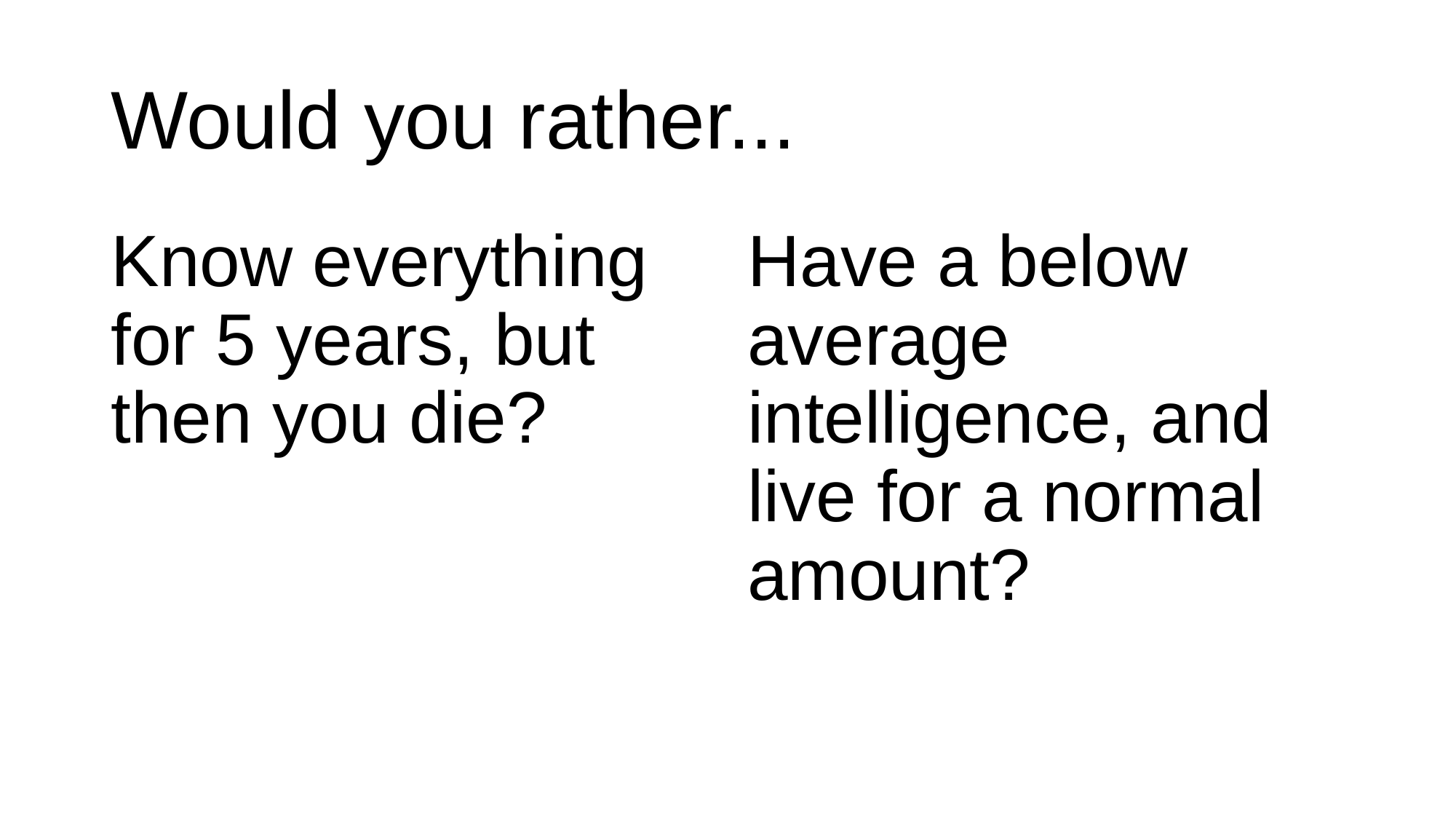

# Would you rather...
Know everything for 5 years, but then you die?
Have a below average intelligence, and live for a normal amount?